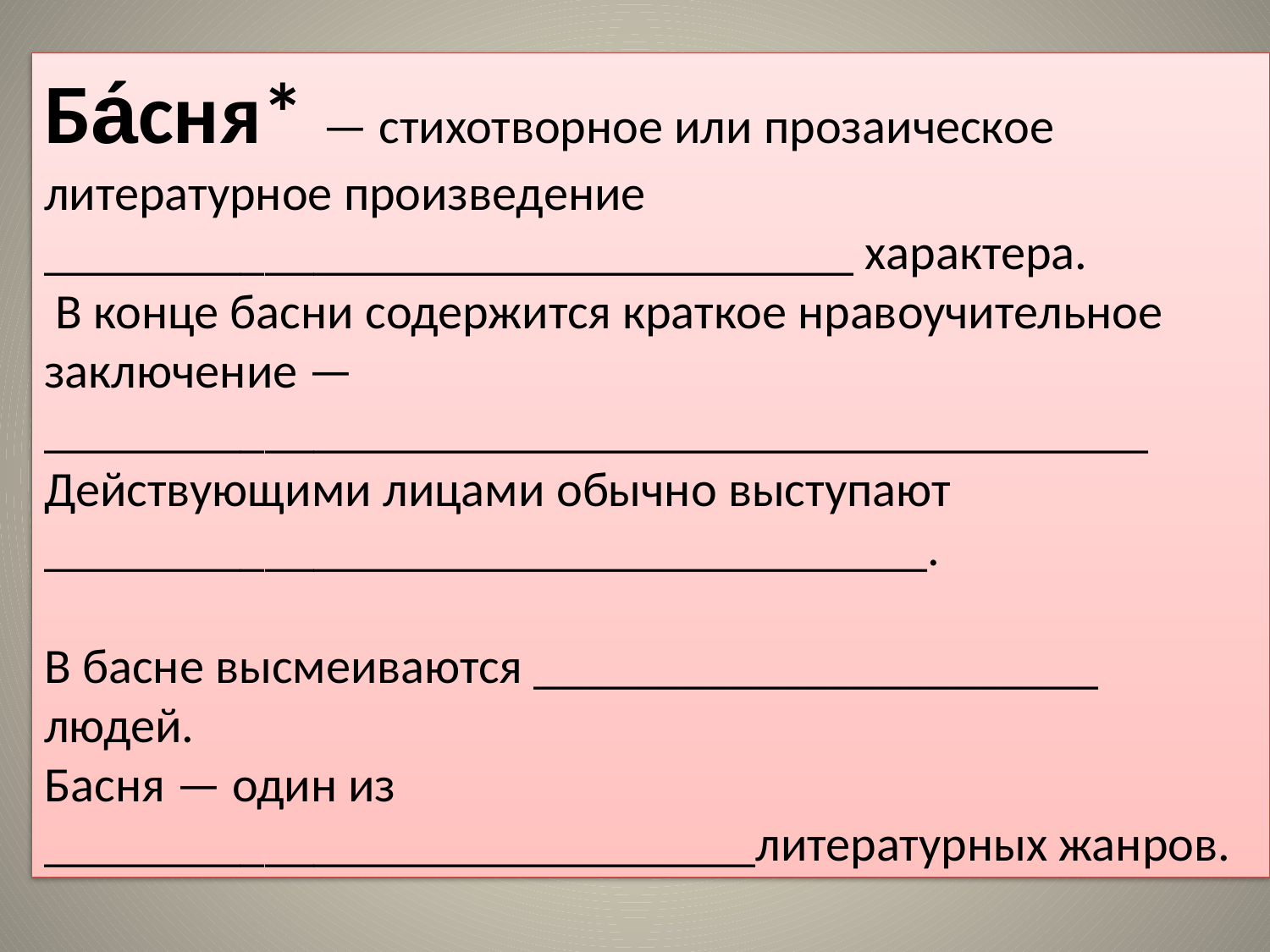

Ба́сня* — стихотворное или прозаическое литературное произведение _________________________________ характера.
 В конце басни содержится краткое нравоучительное заключение — _____________________________________________ Действующими лицами обычно выступают ____________________________________.

В басне высмеиваются _______________________ людей.
Басня — один из _____________________________литературных жанров.